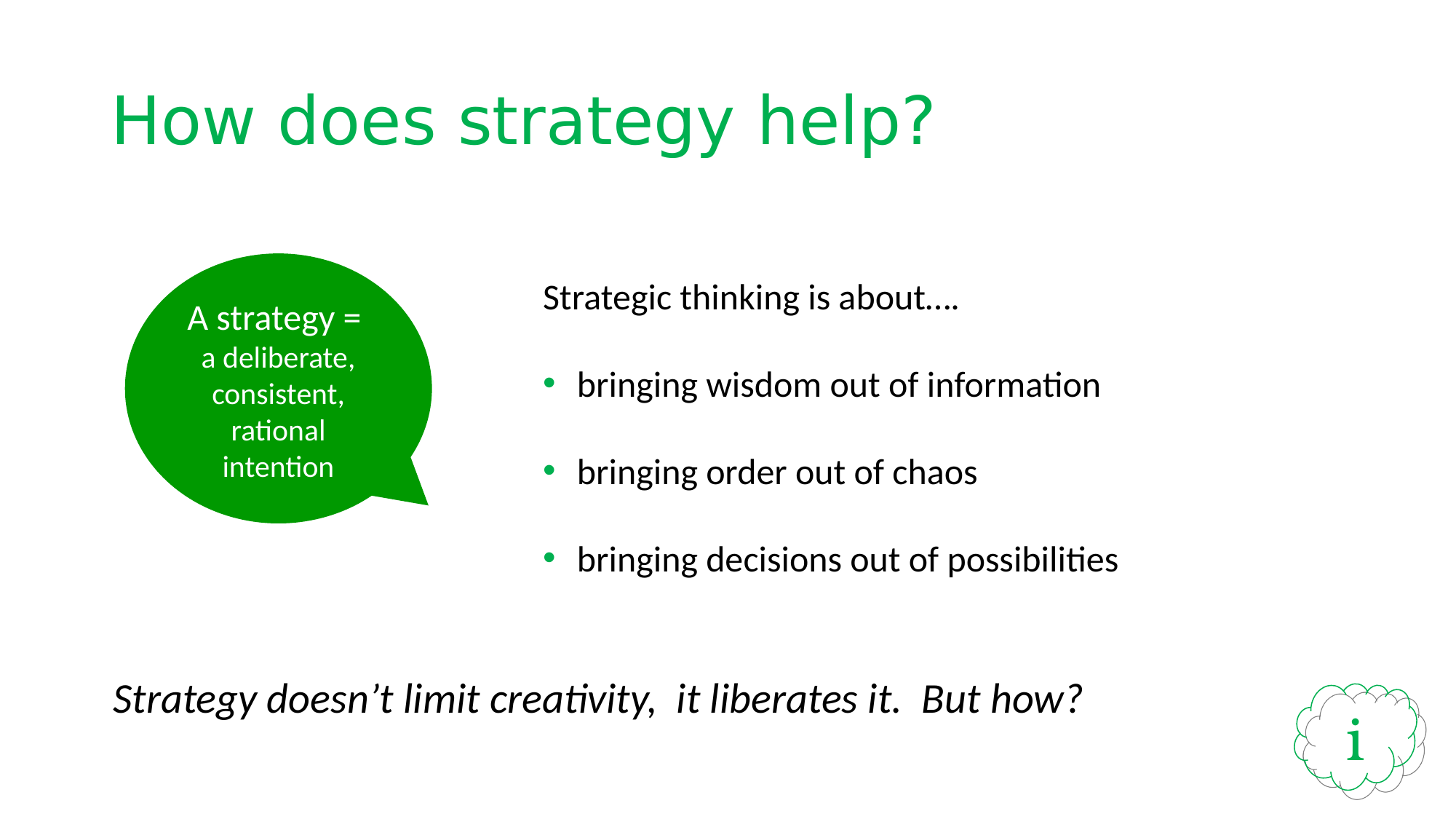

# How does strategy help?
A strategy =
a deliberate, consistent, rational intention
Strategic thinking is about….

bringing wisdom out of information

bringing order out of chaos

bringing decisions out of possibilities

Strategy doesn’t limit creativity,  it liberates it.  But how?